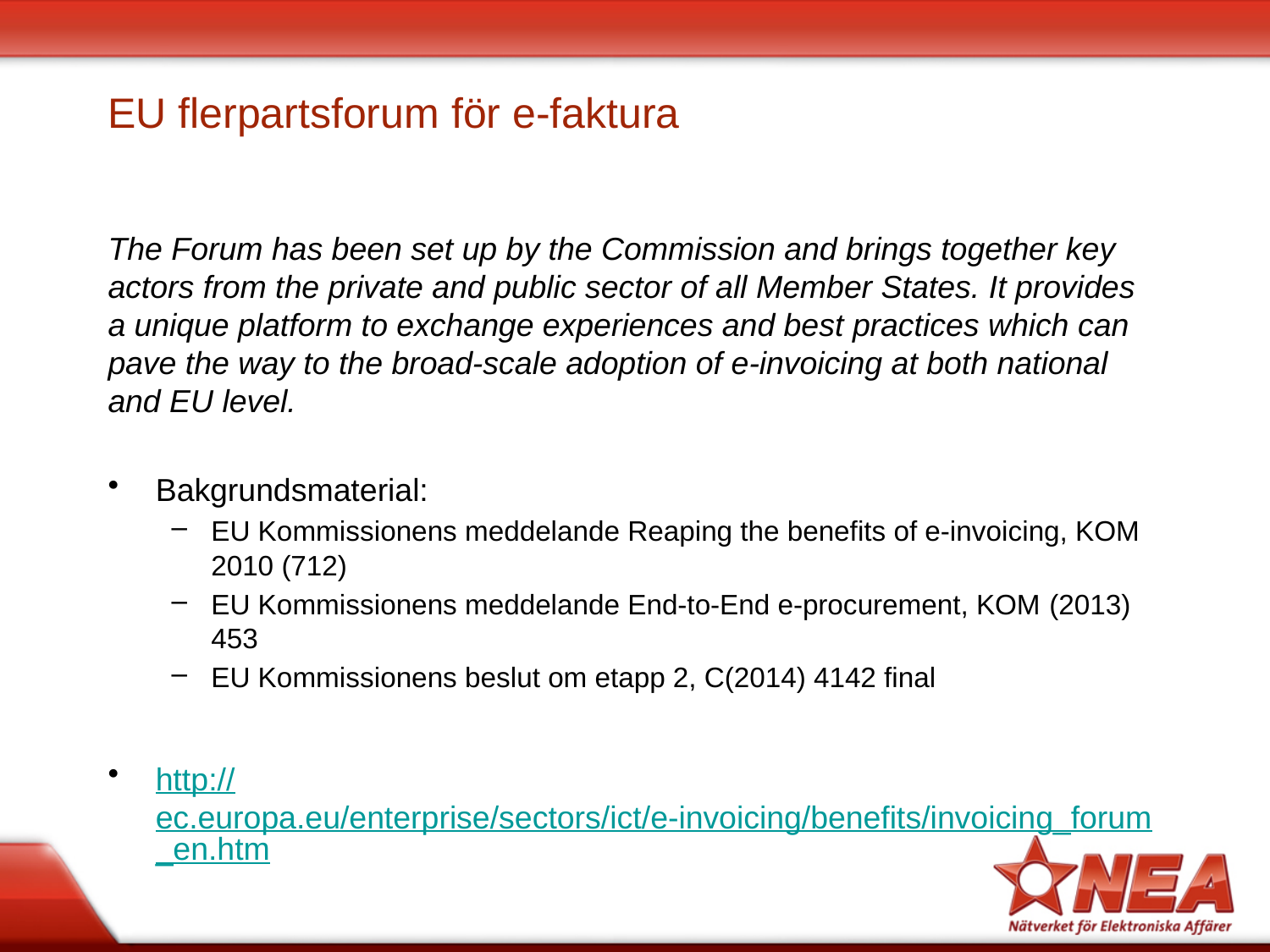

# EU flerpartsforum för e-faktura
The Forum has been set up by the Commission and brings together key actors from the private and public sector of all Member States. It provides a unique platform to exchange experiences and best practices which can pave the way to the broad-scale adoption of e-invoicing at both national and EU level.

Bakgrundsmaterial:
EU Kommissionens meddelande Reaping the benefits of e-invoicing, KOM 2010 (712)
EU Kommissionens meddelande End-to-End e-procurement, KOM (2013) 453
EU Kommissionens beslut om etapp 2, C(2014) 4142 final

http://ec.europa.eu/enterprise/sectors/ict/e-invoicing/benefits/invoicing_forum_en.htm